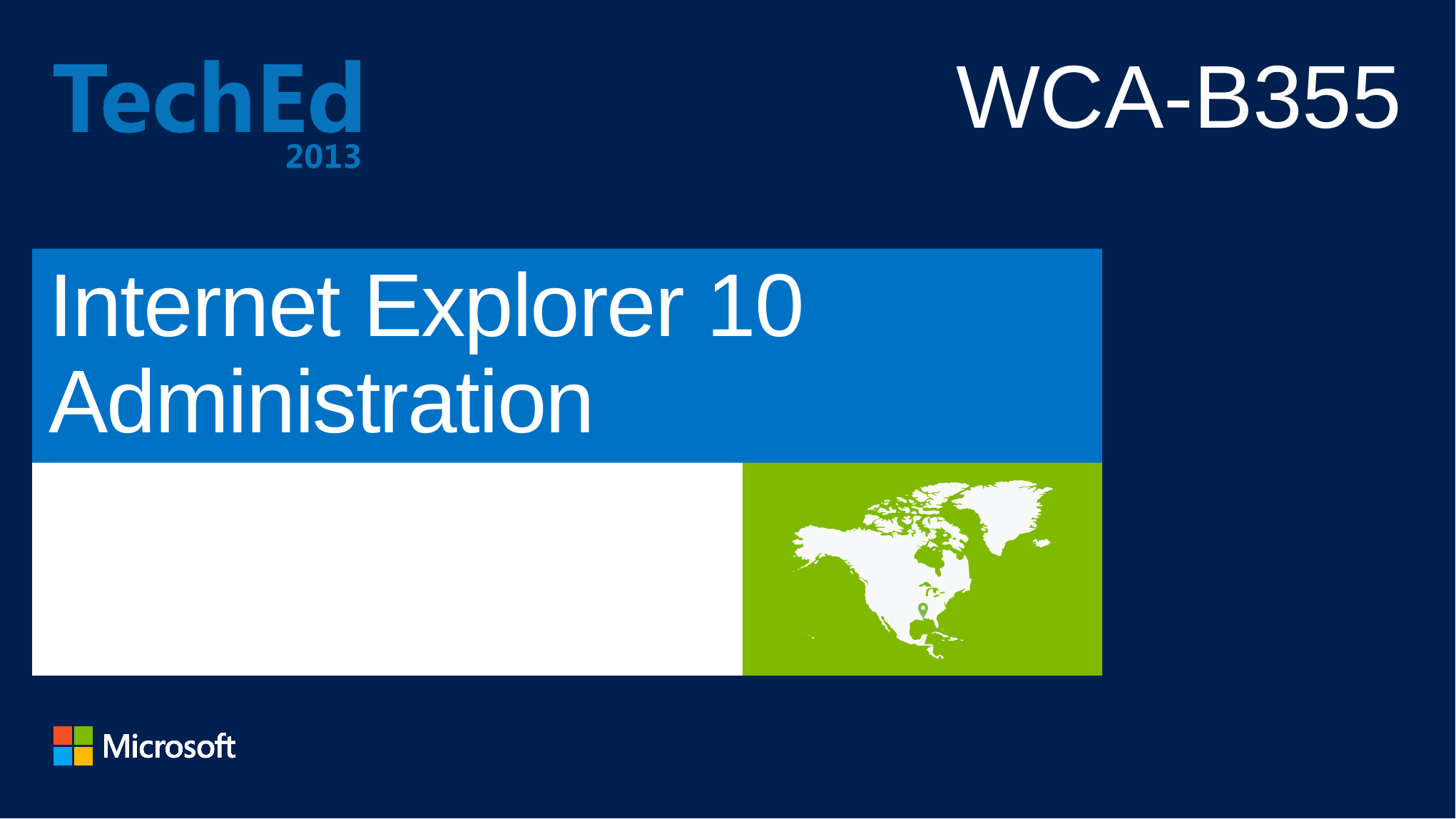

WCA-B355
# Internet Explorer 10 Administration
Fred Pullen